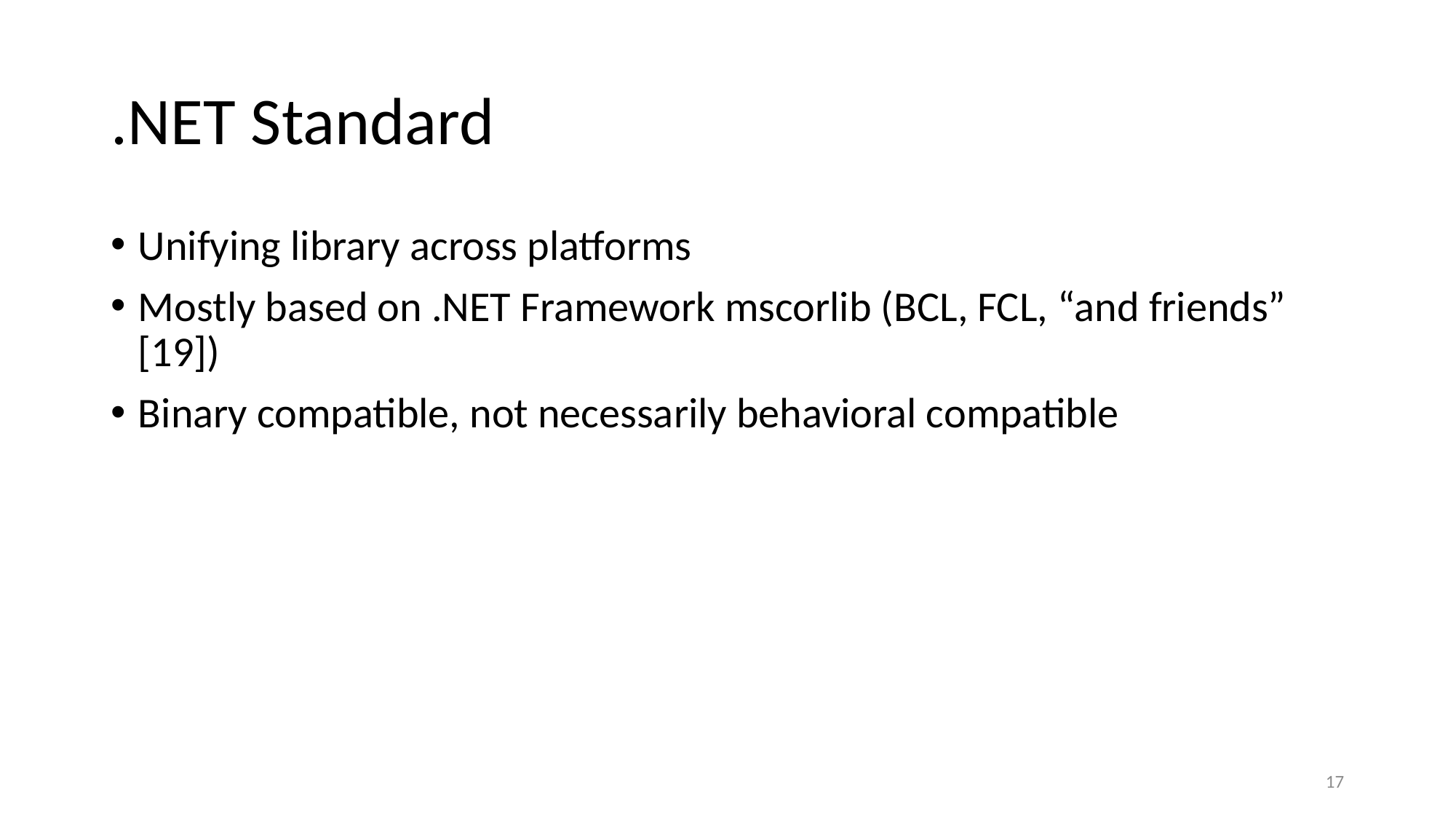

# .NET Standard
Unifying library across platforms
Mostly based on .NET Framework mscorlib (BCL, FCL, “and friends” [19])
Binary compatible, not necessarily behavioral compatible
17